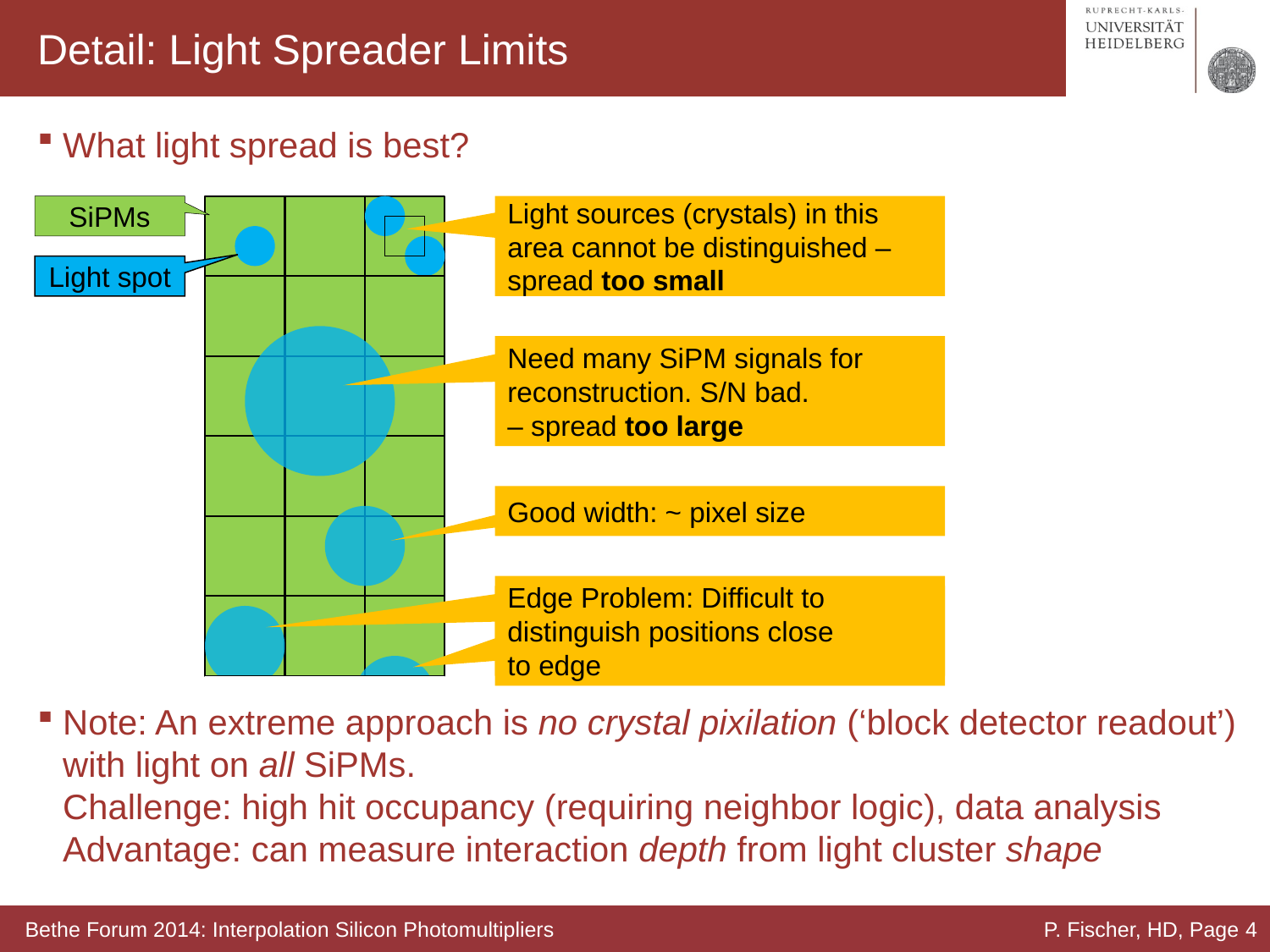

# Detail: Light Spreader Limits
What light spread is best?

Note: An extreme approach is no crystal pixilation (‘block detector readout’) with light on all SiPMs.
Challenge: high hit occupancy (requiring neighbor logic), data analysis
Advantage: can measure interaction depth from light cluster shape
SiPMs

Light sources (crystals) in this area cannot be distinguished – spread too small

Light spot

Need many SiPM signals for reconstruction. S/N bad.
– spread too large

Good width: ~ pixel size

Edge Problem: Difficult to distinguish positions close
to edge
Edge Problem: Difficult to distinguish positions close
to edge

Bethe Forum 2014: Interpolation Silicon Photomultipliers
P. Fischer, HD, Page 4